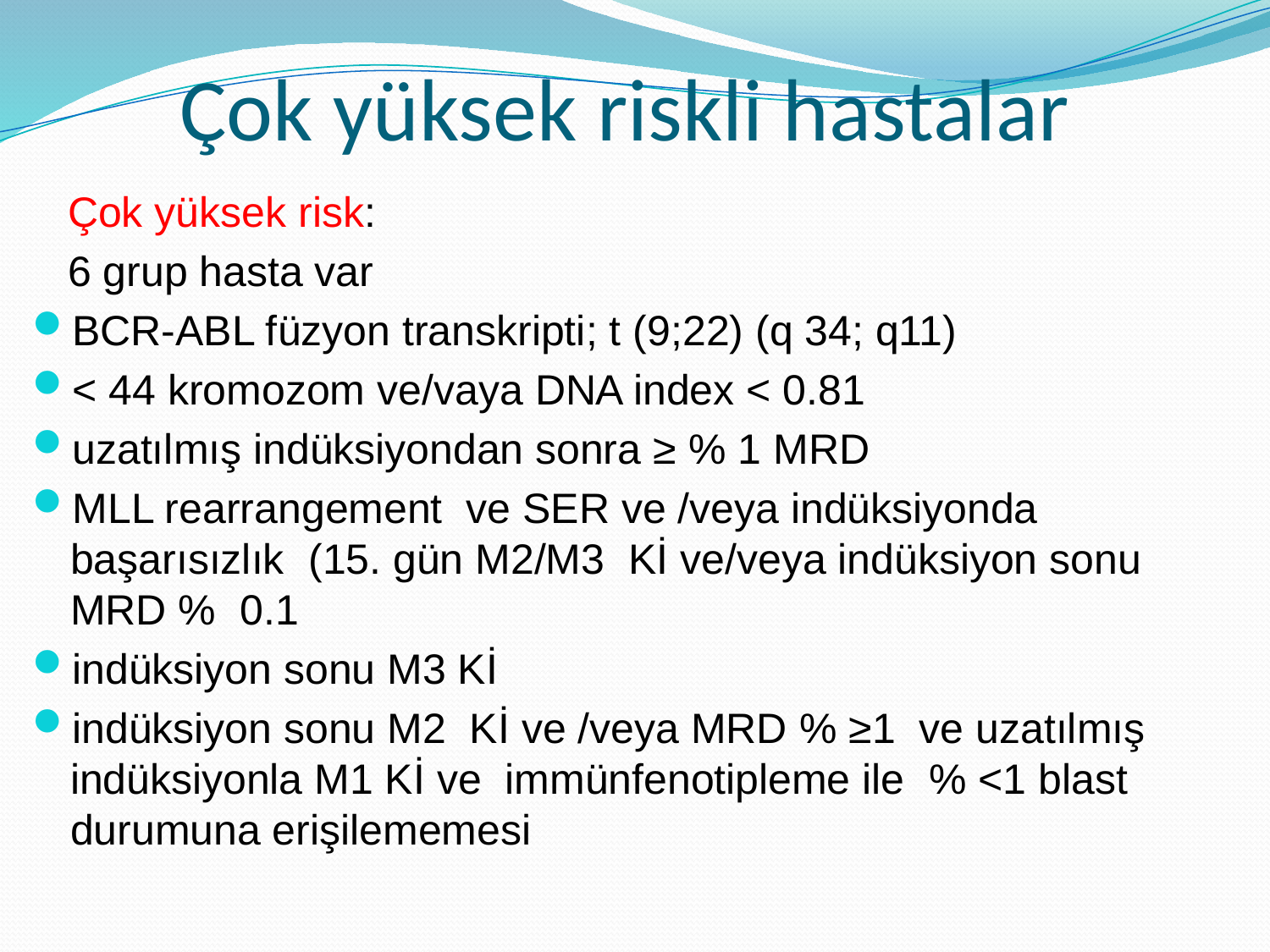

# Çok yüksek riskli hastalar
   Çok yüksek risk:
   6 grup hasta var
BCR-ABL füzyon transkripti; t (9;22) (q 34; q11)
< 44 kromozom ve/vaya DNA index < 0.81
uzatılmış indüksiyondan sonra ≥ % 1 MRD
MLL rearrangement  ve SER ve /veya indüksiyonda başarısızlık  (15. gün M2/M3  Kİ ve/veya indüksiyon sonu MRD %  0.1
indüksiyon sonu M3 Kİ
indüksiyon sonu M2  Kİ ve /veya MRD % ≥1  ve uzatılmış indüksiyonla M1 Kİ ve  immünfenotipleme ile  % <1 blast durumuna erişilememesi